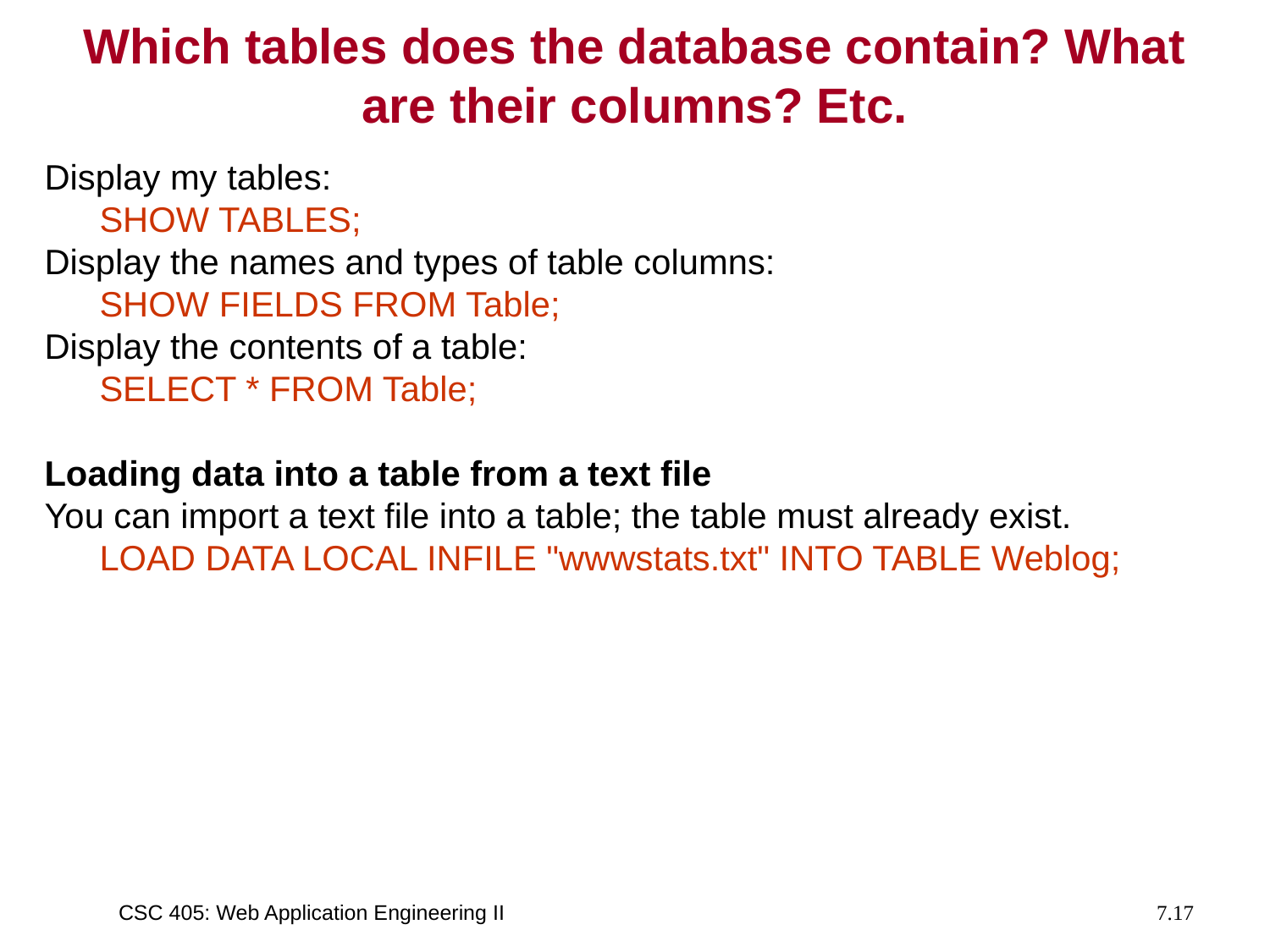

# Which tables does the database contain? What are their columns? Etc.
Display my tables:
	SHOW TABLES;
Display the names and types of table columns:
	SHOW FIELDS FROM Table;
Display the contents of a table:
	SELECT * FROM Table;

Loading data into a table from a text file
You can import a text file into a table; the table must already exist.
	LOAD DATA LOCAL INFILE "wwwstats.txt" INTO TABLE Weblog;
CSC 405: Web Application Engineering II
7.17